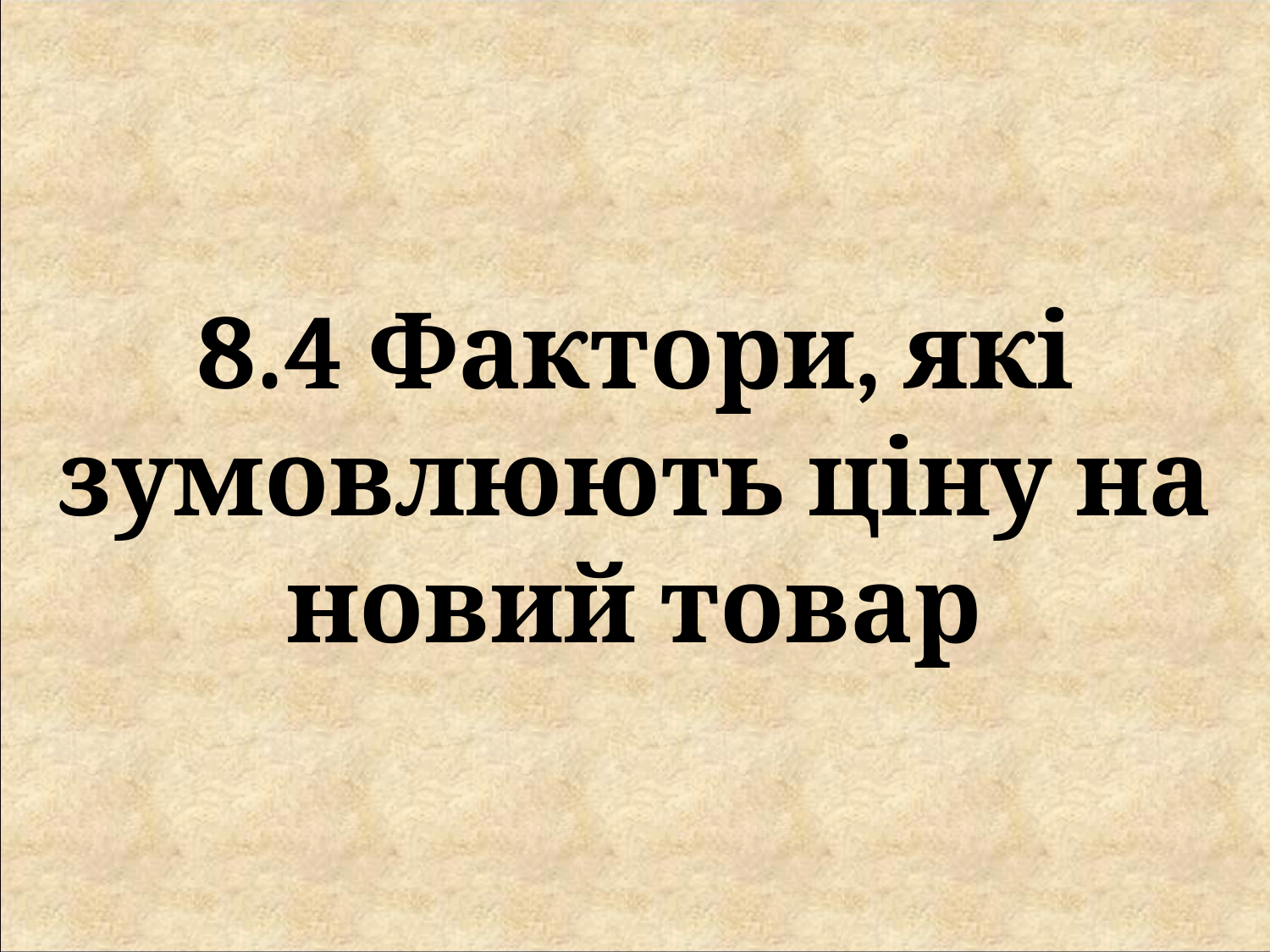

8.4 Фактори, які зумовлюють ціну на новий товар